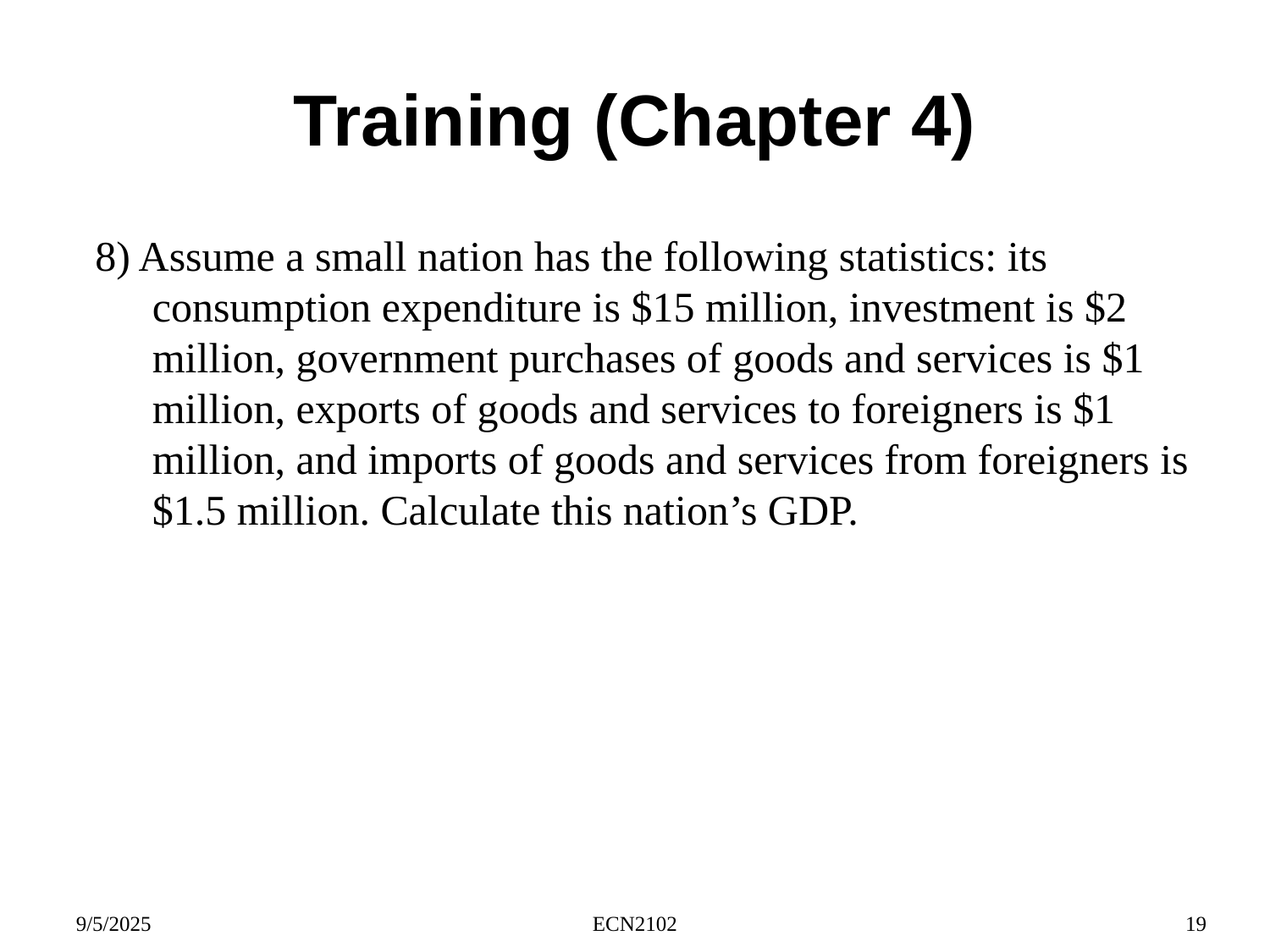

# Training (Chapter 4)
8) Assume a small nation has the following statistics: its consumption expenditure is $15 million, investment is $2 million, government purchases of goods and services is $1 million, exports of goods and services to foreigners is $1 million, and imports of goods and services from foreigners is $1.5 million. Calculate this nation’s GDP.

9/5/2025
ECN2102
19